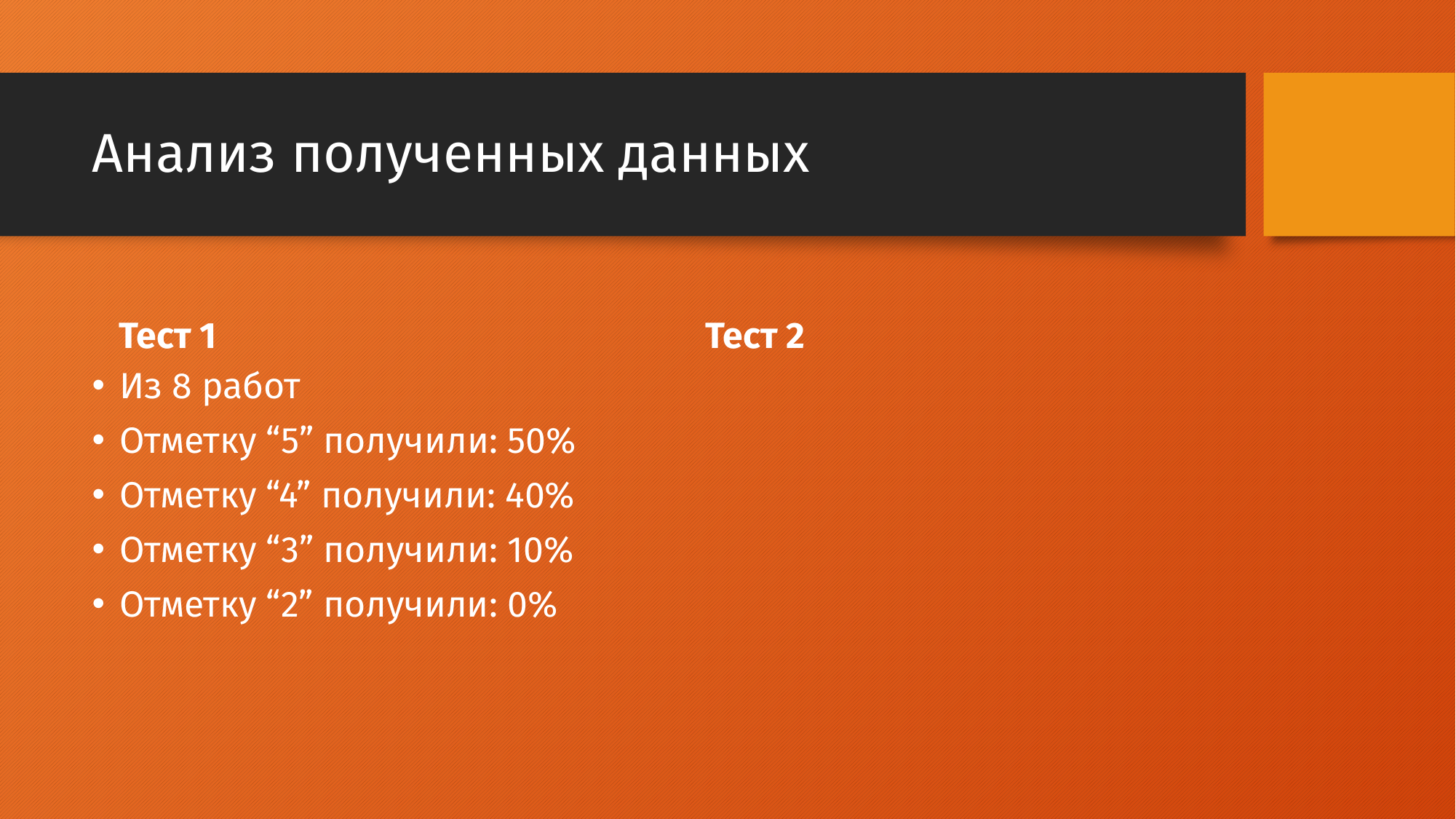

# Анализ полученных данных
Тест 1
Тест 2
Из 8 работ
Отметку “5” получили: 50%
Отметку “4” получили: 40%
Отметку “3” получили: 10%
Отметку “2” получили: 0%